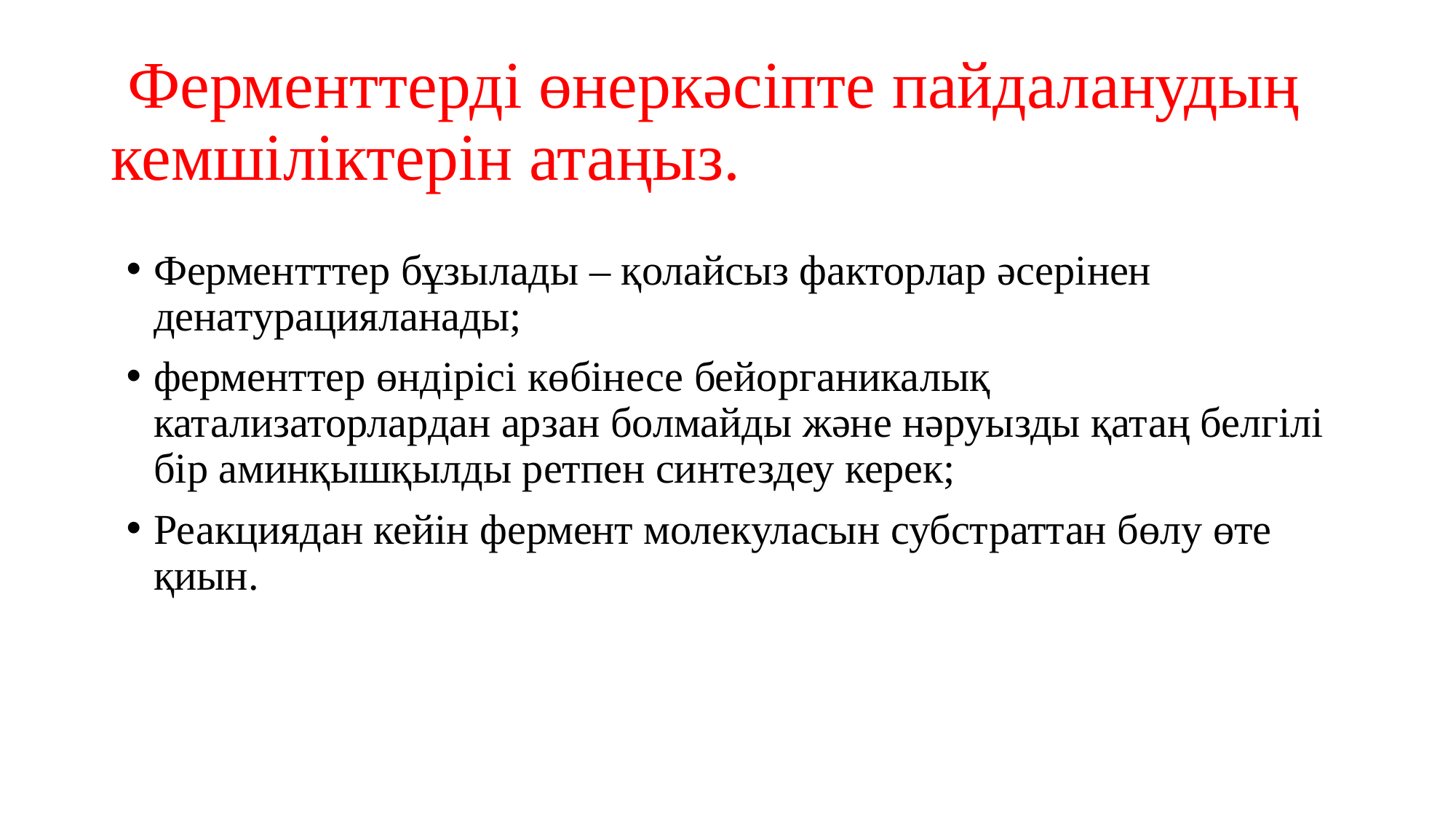

# Ферменттерді өнеркәсіпте пайдаланудың кемшіліктерін атаңыз.
Ферментттер бұзылады – қолайсыз факторлар әсерінен денатурацияланады;
ферменттер өндірісі көбінесе бейорганикалық катализаторлардан арзан болмайды және нәруызды қатаң белгілі бір аминқышқылды ретпен синтездеу керек;
Реакциядан кейін фермент молекуласын субстраттан бөлу өте қиын.